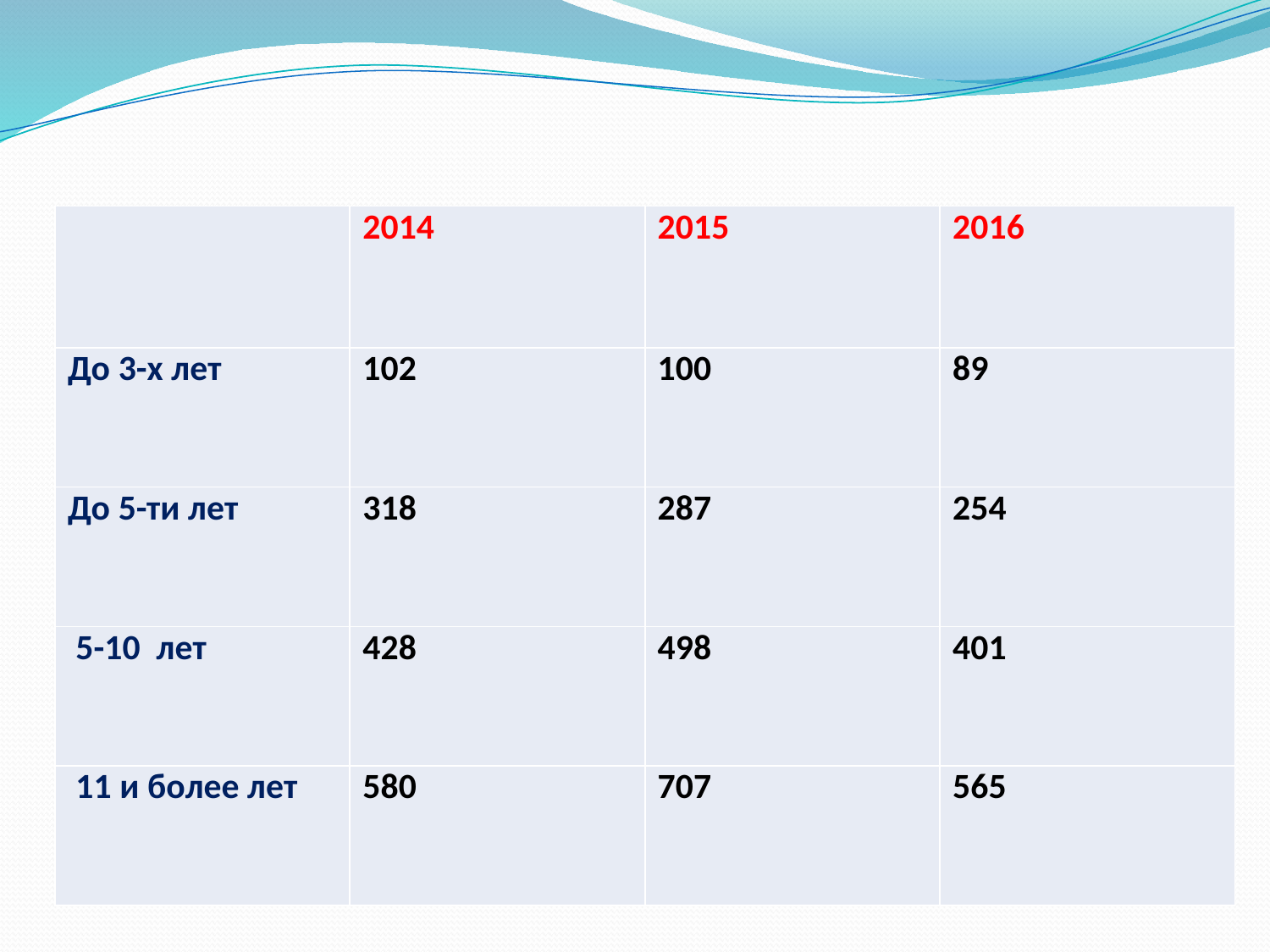

|  | 2014 | 2015 | 2016 |
| --- | --- | --- | --- |
| До 3-х лет | 102 | 100 | 89 |
| До 5-ти лет | 318 | 287 | 254 |
| 5-10 лет | 428 | 498 | 401 |
| 11 и более лет | 580 | 707 | 565 |